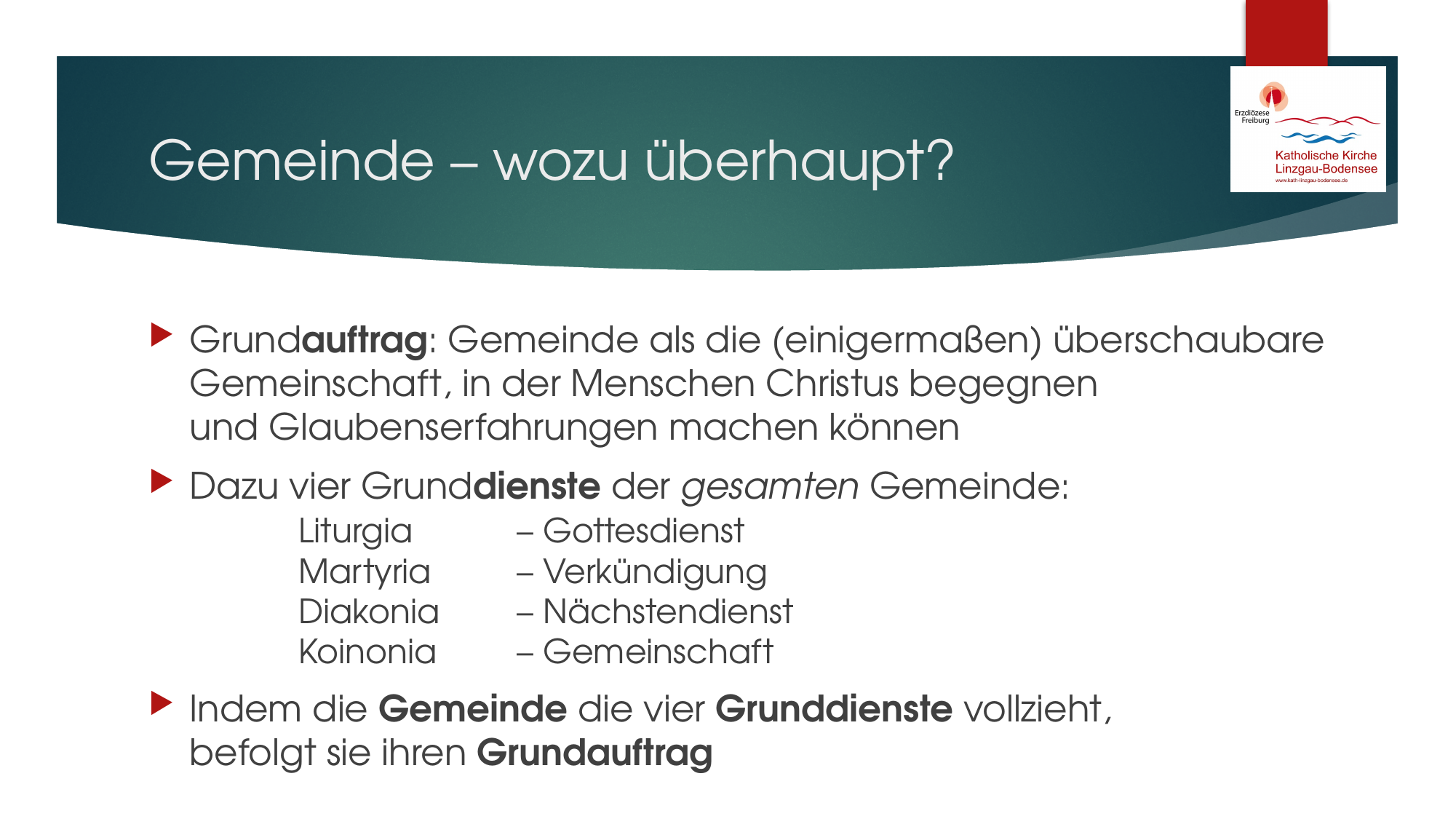

# Gemeinde – wozu überhaupt?
Grundauftrag: Gemeinde als die (einigermaßen) überschaubare Gemeinschaft, in der Menschen Christus begegnen
und Glaubenserfahrungen machen können
Dazu vier Grunddienste der gesamten Gemeinde:
	Liturgia	– Gottesdienst
	Martyria	– Verkündigung
	Diakonia	– Nächstendienst
	Koinonia	– Gemeinschaft
Indem die Gemeinde die vier Grunddienste vollzieht,
befolgt sie ihren Grundauftrag